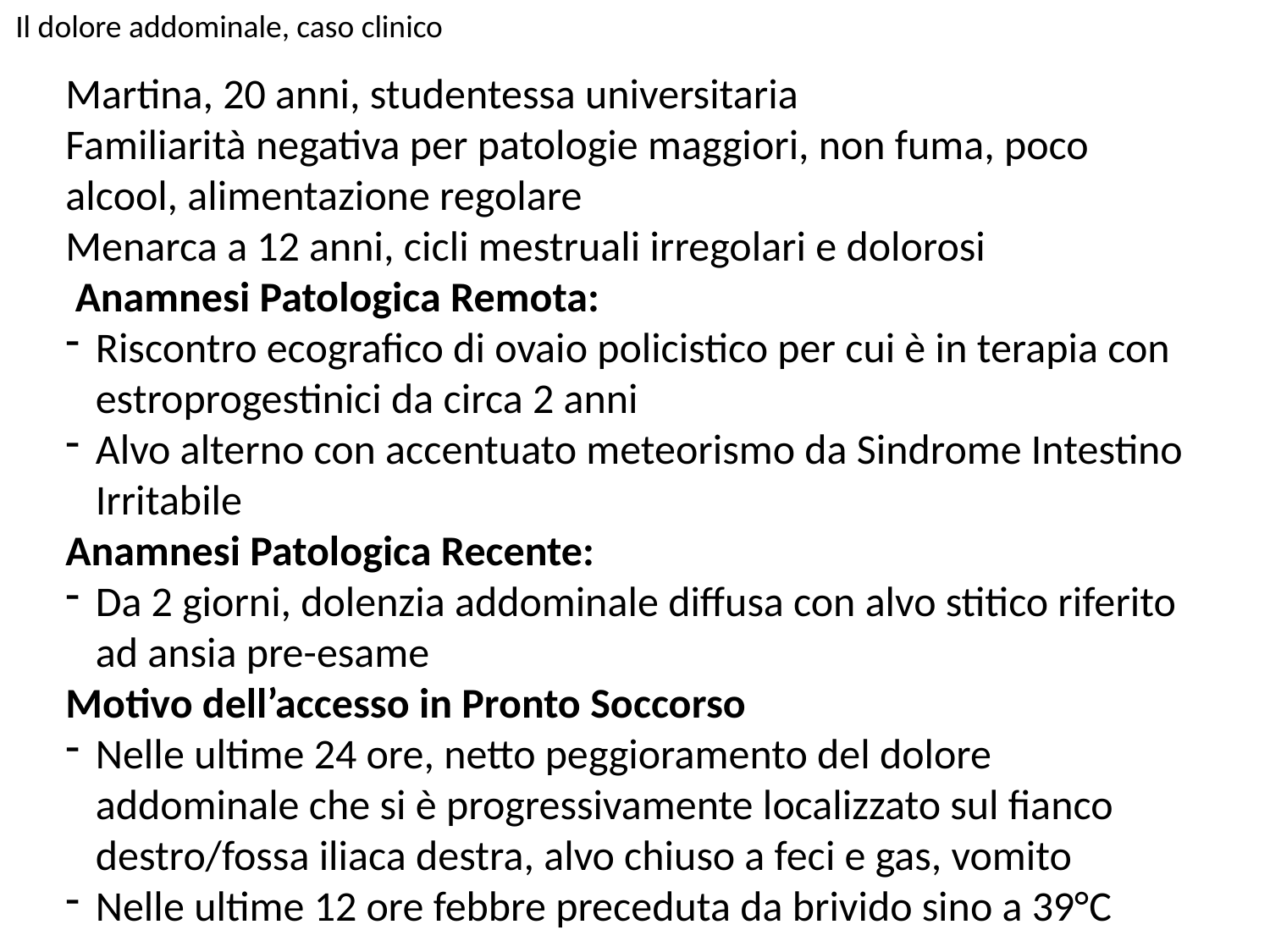

Il dolore addominale, caso clinico
Martina, 20 anni, studentessa universitaria
Familiarità negativa per patologie maggiori, non fuma, poco alcool, alimentazione regolare
Menarca a 12 anni, cicli mestruali irregolari e dolorosi
 Anamnesi Patologica Remota:
Riscontro ecografico di ovaio policistico per cui è in terapia con estroprogestinici da circa 2 anni
Alvo alterno con accentuato meteorismo da Sindrome Intestino Irritabile
Anamnesi Patologica Recente:
Da 2 giorni, dolenzia addominale diffusa con alvo stitico riferito ad ansia pre-esame
Motivo dell’accesso in Pronto Soccorso
Nelle ultime 24 ore, netto peggioramento del dolore addominale che si è progressivamente localizzato sul fianco destro/fossa iliaca destra, alvo chiuso a feci e gas, vomito
Nelle ultime 12 ore febbre preceduta da brivido sino a 39°C